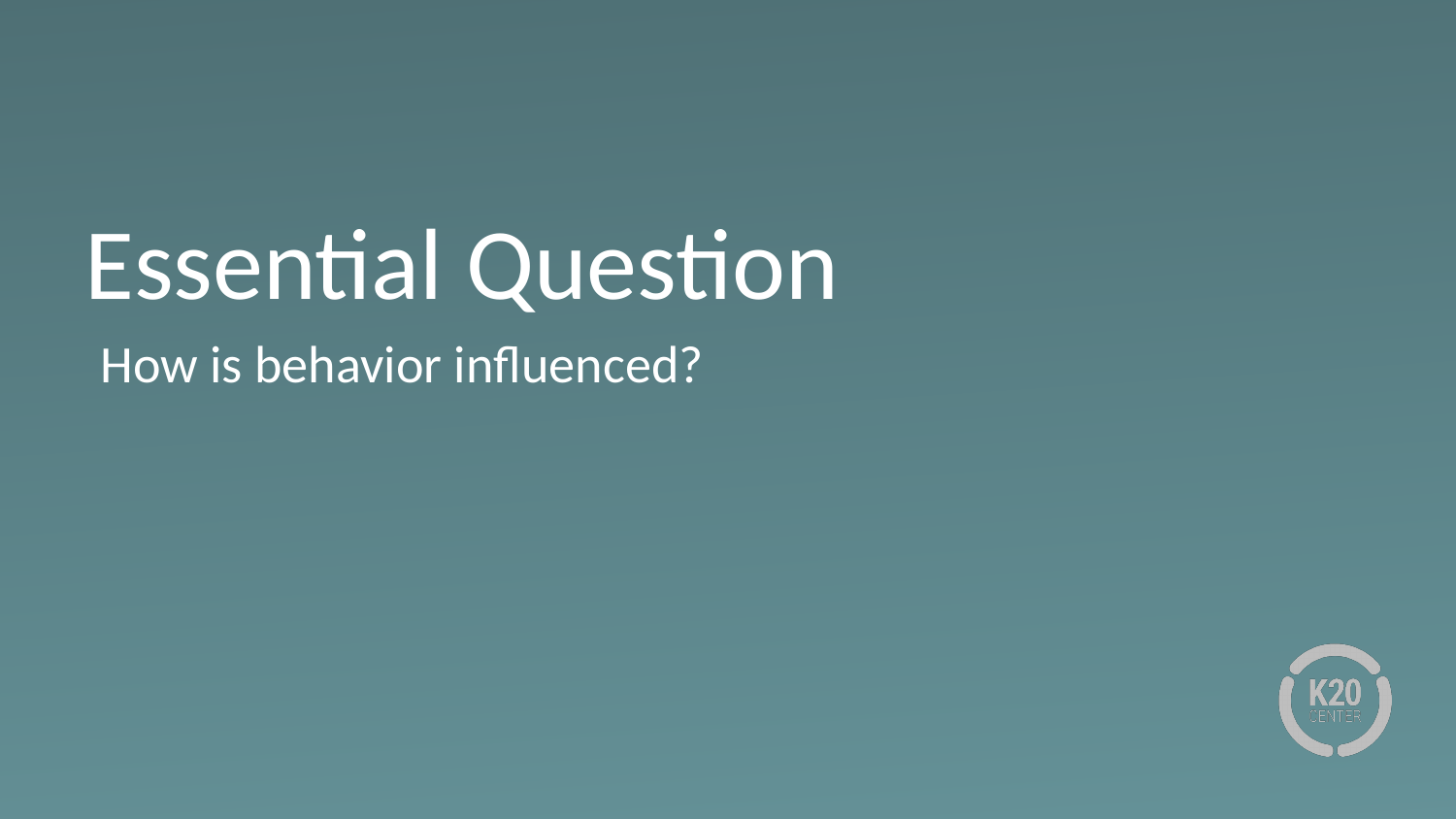

# Essential Question
How is behavior influenced?